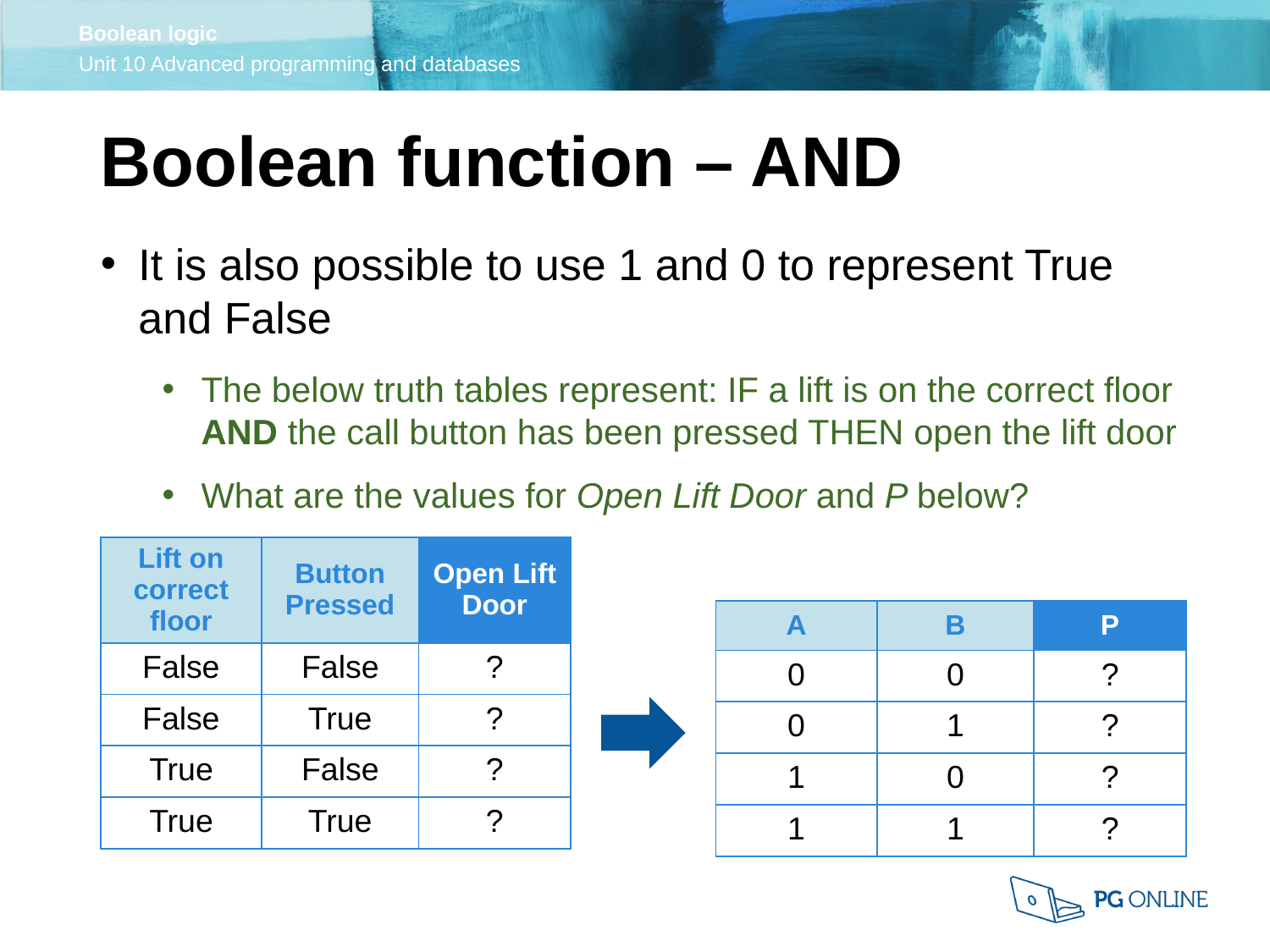

Boolean function – AND
It is also possible to use 1 and 0 to represent True and False
The below truth tables represent: IF a lift is on the correct floor AND the call button has been pressed THEN open the lift door
What are the values for Open Lift Door and P below?
| Lift on correct floor | Button Pressed | Open Lift Door |
| --- | --- | --- |
| False | False | ? |
| False | True | ? |
| True | False | ? |
| True | True | ? |
| A | B | P |
| --- | --- | --- |
| 0 | 0 | ? |
| 0 | 1 | ? |
| 1 | 0 | ? |
| 1 | 1 | ? |